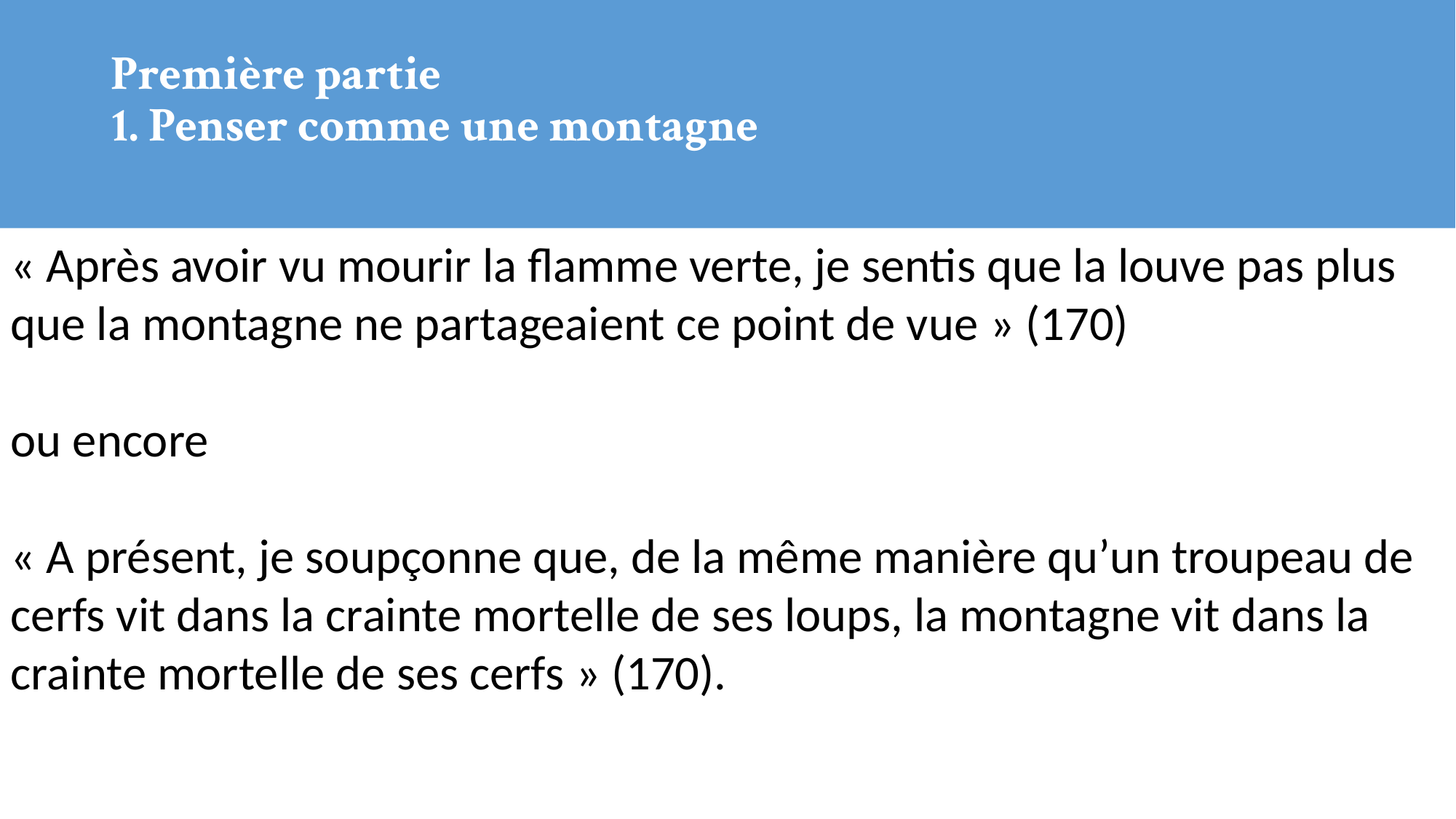

# Première partie 1. Penser comme une montagne
« Après avoir vu mourir la flamme verte, je sentis que la louve pas plus que la montagne ne partageaient ce point de vue » (170)

ou encore

« A présent, je soupçonne que, de la même manière qu’un troupeau de cerfs vit dans la crainte mortelle de ses loups, la montagne vit dans la crainte mortelle de ses cerfs » (170).